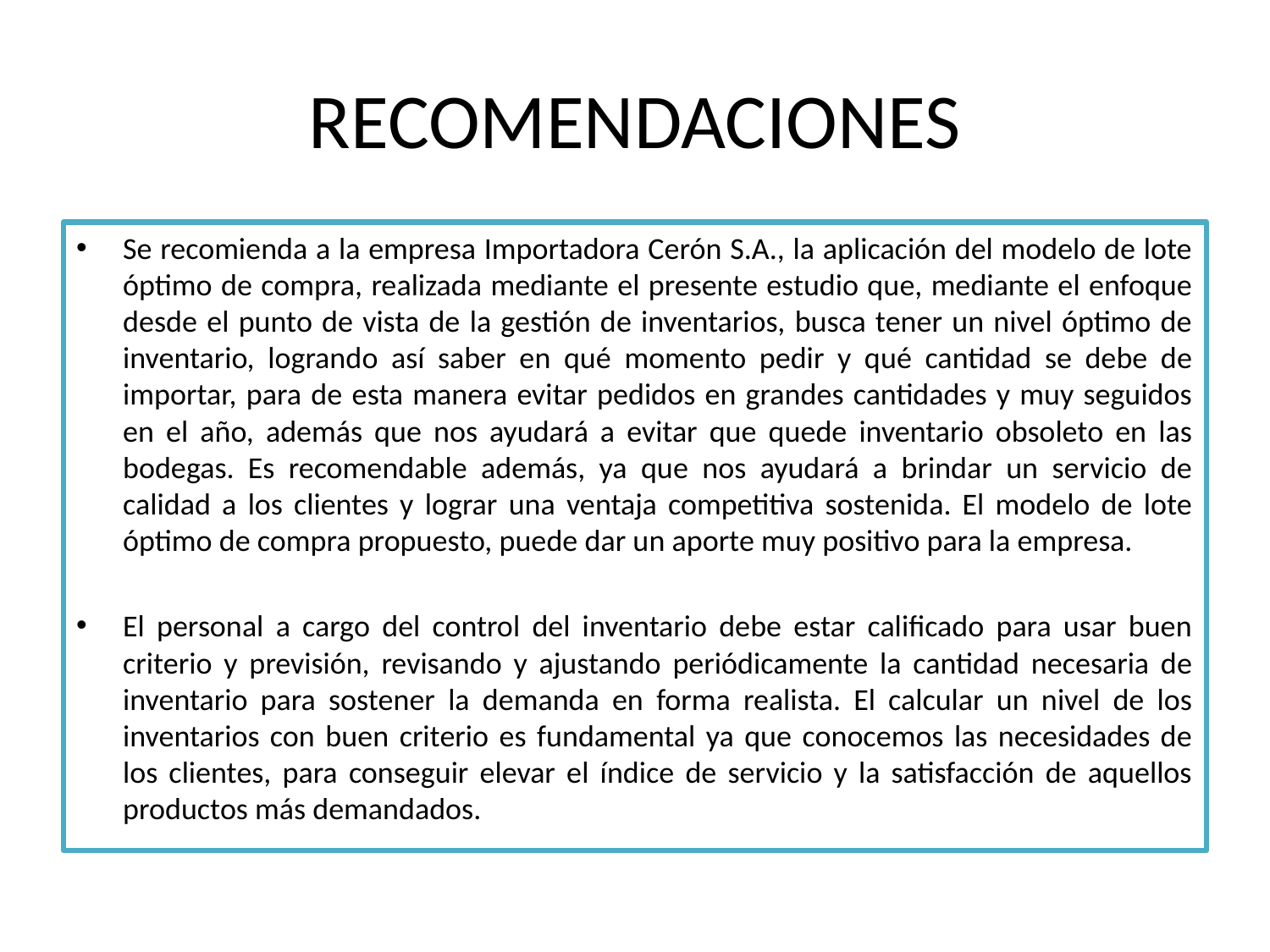

# RECOMENDACIONES
Se recomienda a la empresa Importadora Cerón S.A., la aplicación del modelo de lote óptimo de compra, realizada mediante el presente estudio que, mediante el enfoque desde el punto de vista de la gestión de inventarios, busca tener un nivel óptimo de inventario, logrando así saber en qué momento pedir y qué cantidad se debe de importar, para de esta manera evitar pedidos en grandes cantidades y muy seguidos en el año, además que nos ayudará a evitar que quede inventario obsoleto en las bodegas. Es recomendable además, ya que nos ayudará a brindar un servicio de calidad a los clientes y lograr una ventaja competitiva sostenida. El modelo de lote óptimo de compra propuesto, puede dar un aporte muy positivo para la empresa.

El personal a cargo del control del inventario debe estar calificado para usar buen criterio y previsión, revisando y ajustando periódicamente la cantidad necesaria de inventario para sostener la demanda en forma realista. El calcular un nivel de los inventarios con buen criterio es fundamental ya que conocemos las necesidades de los clientes, para conseguir elevar el índice de servicio y la satisfacción de aquellos productos más demandados.